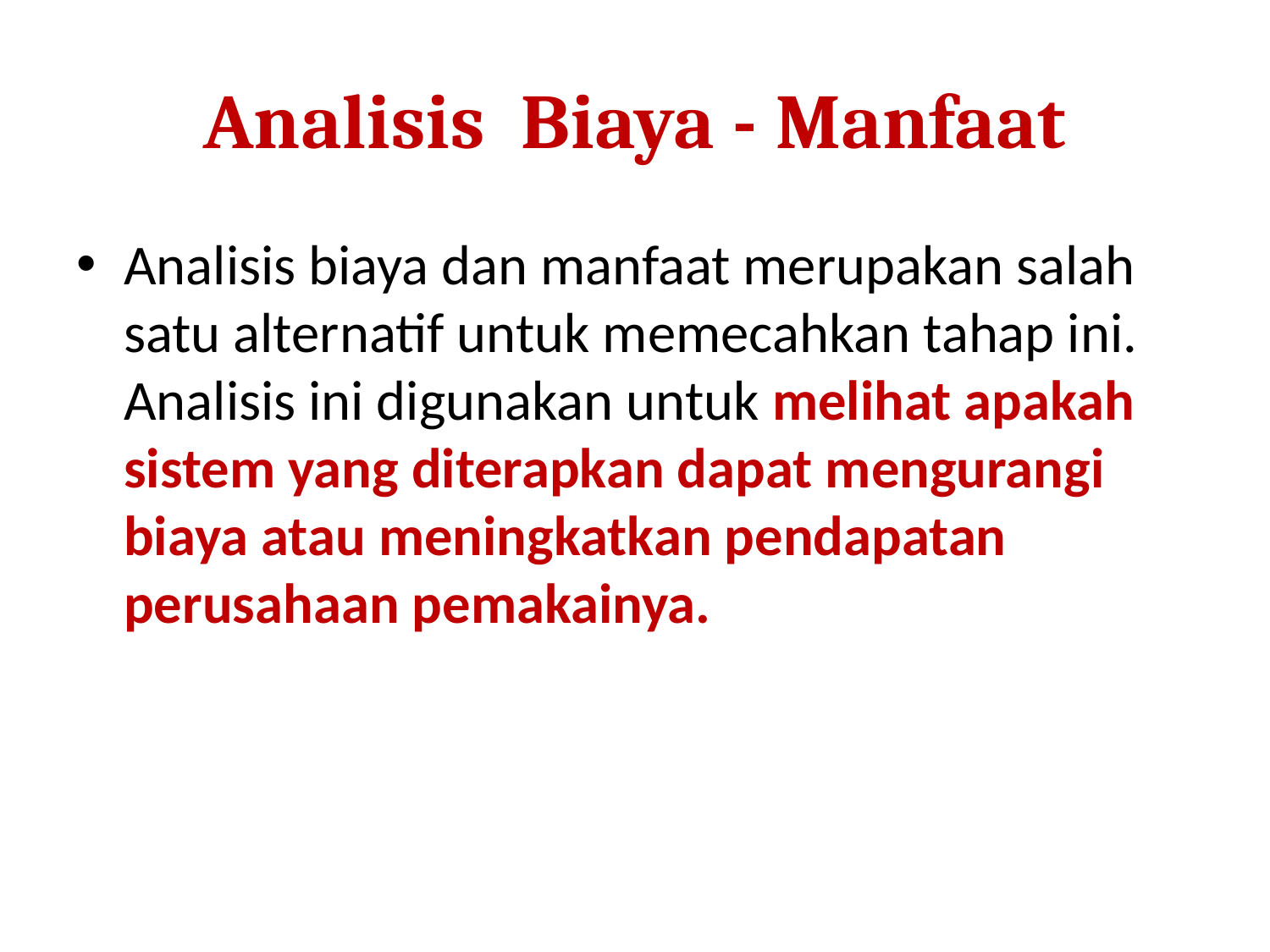

# Analisis  Biaya - Manfaat
Analisis biaya dan manfaat merupakan salah satu alternatif untuk memecahkan tahap ini. Analisis ini digunakan untuk melihat apakah sistem yang diterapkan dapat mengurangi biaya atau meningkatkan pendapatan perusahaan pemakainya.